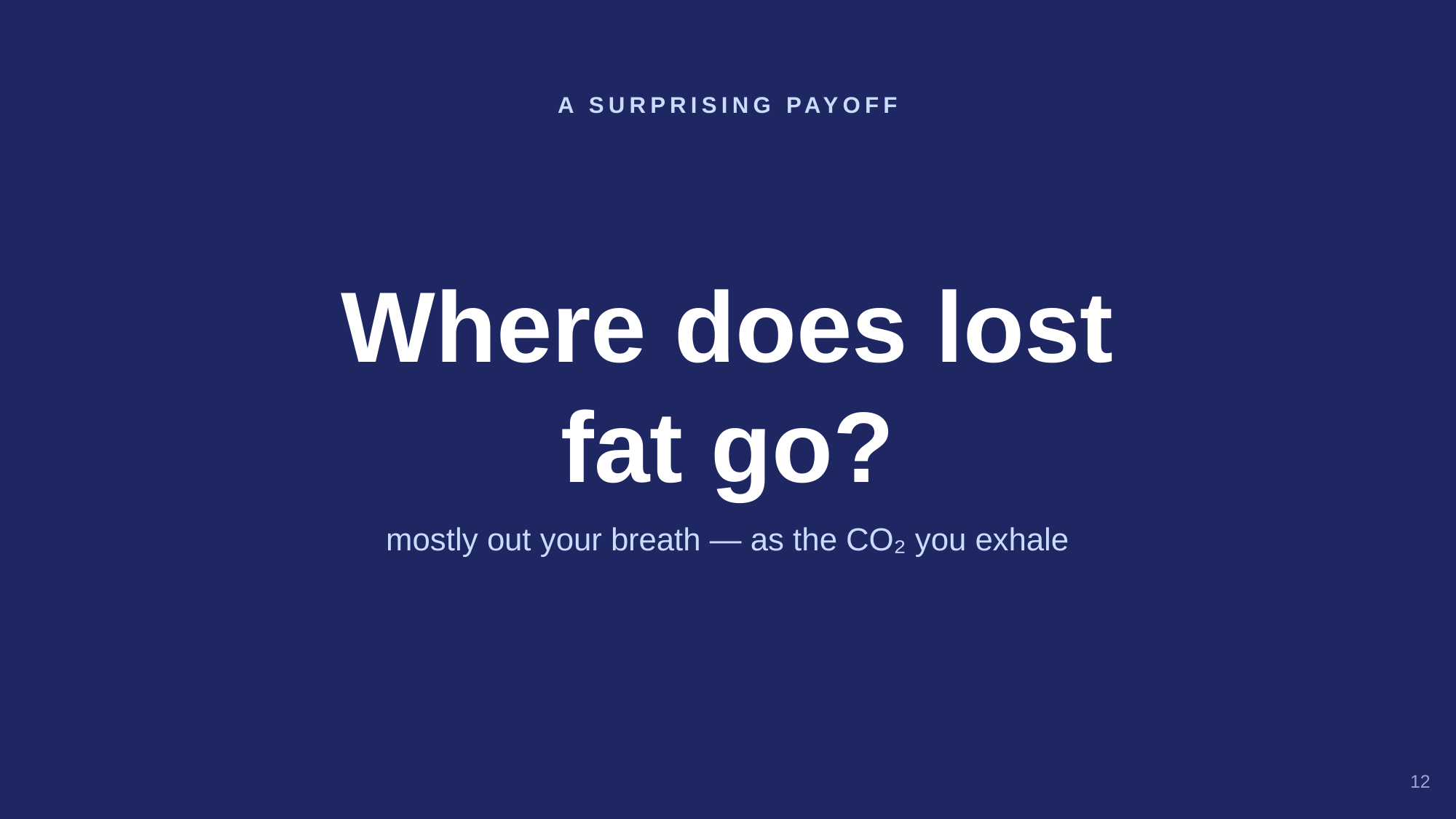

A SURPRISING PAYOFF
Where does lost
fat go?
mostly out your breath — as the CO₂ you exhale
12